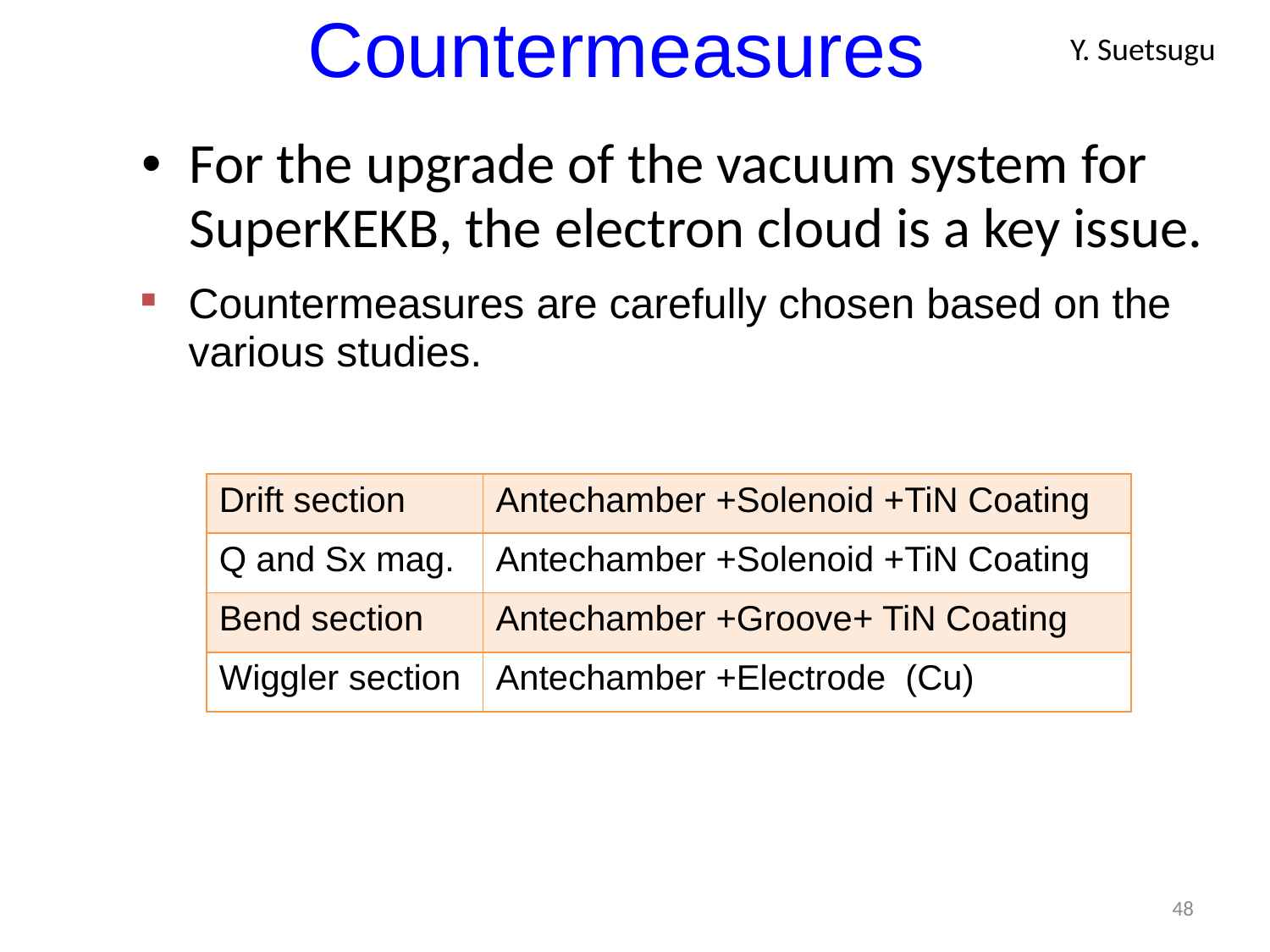

# Countermeasures
Y. Suetsugu
For the upgrade of the vacuum system for SuperKEKB, the electron cloud is a key issue.
Countermeasures are carefully chosen based on the various studies.
| Drift section | Antechamber +Solenoid +TiN Coating |
| --- | --- |
| Q and Sx mag. | Antechamber +Solenoid +TiN Coating |
| Bend section | Antechamber +Groove+ TiN Coating |
| Wiggler section | Antechamber +Electrode (Cu) |
48